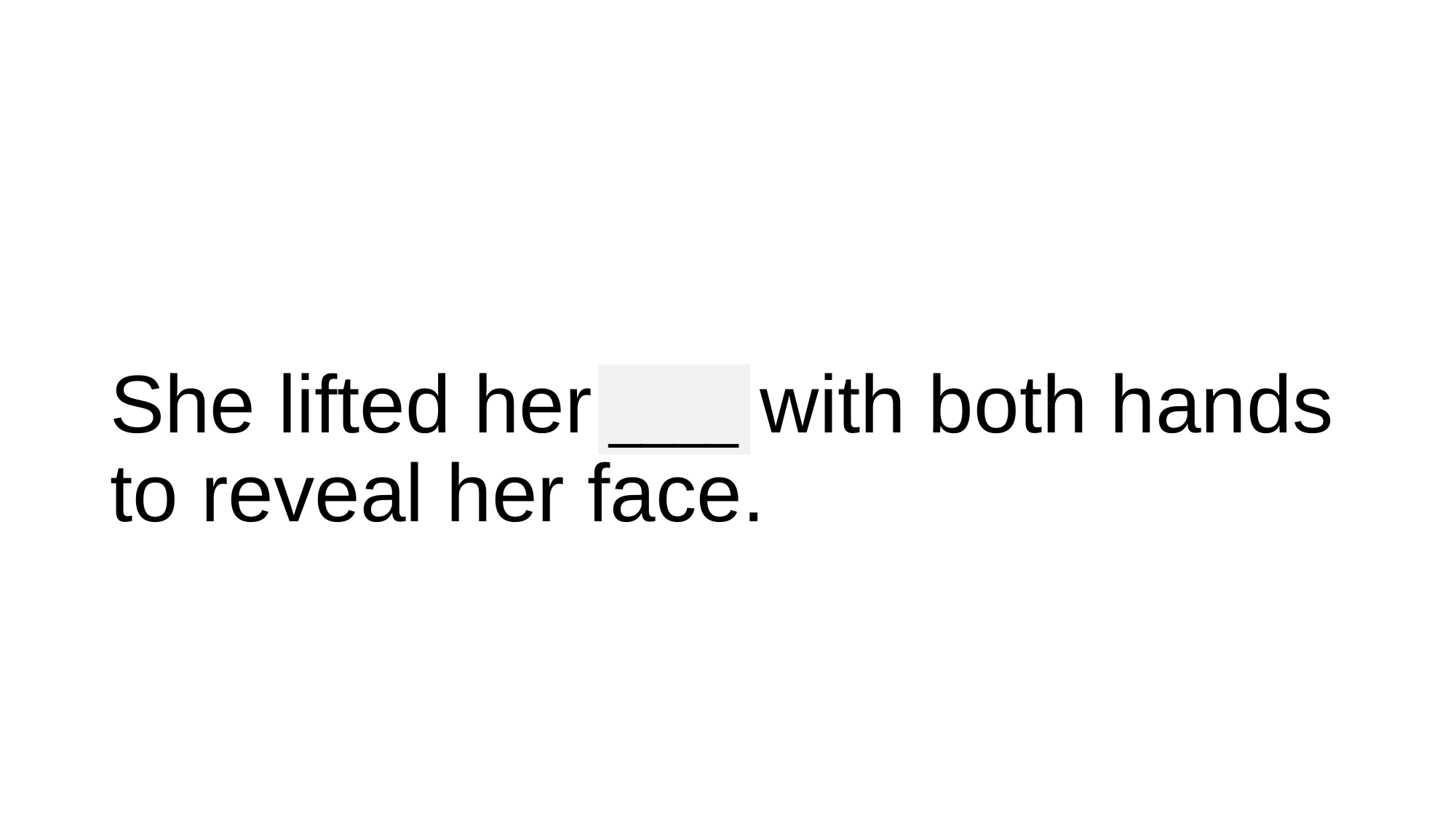

____
# She lifted her veil with both hands to reveal her face.